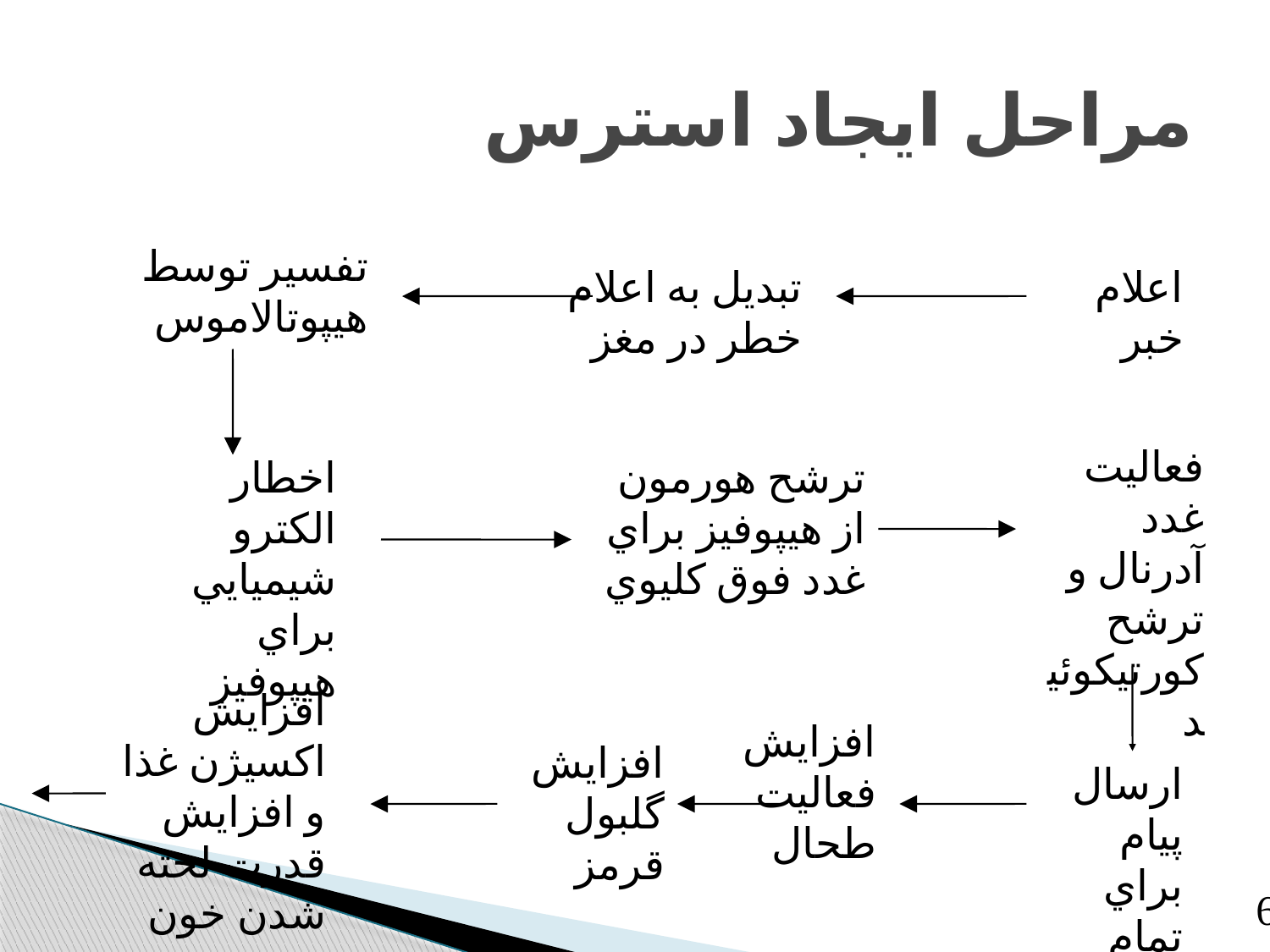

# مراحل ايجاد استرس
تفسير توسط هيپوتالاموس
تبديل به اعلام خطر در مغز
اعلام خبر

فعاليت غدد آدرنال و ترشح كورتيكوئيد
اخطار الكترو شيميايي براي هيپوفيز
ترشح هورمون از هيپوفيز براي غدد فوق كليوي

افزايش اكسيژن غذا و افزايش قدرت لخته شدن خون
افزايش فعاليت طحال
افزايش گلبول قرمز
ارسال پيام براي تمام غدد بدن

6